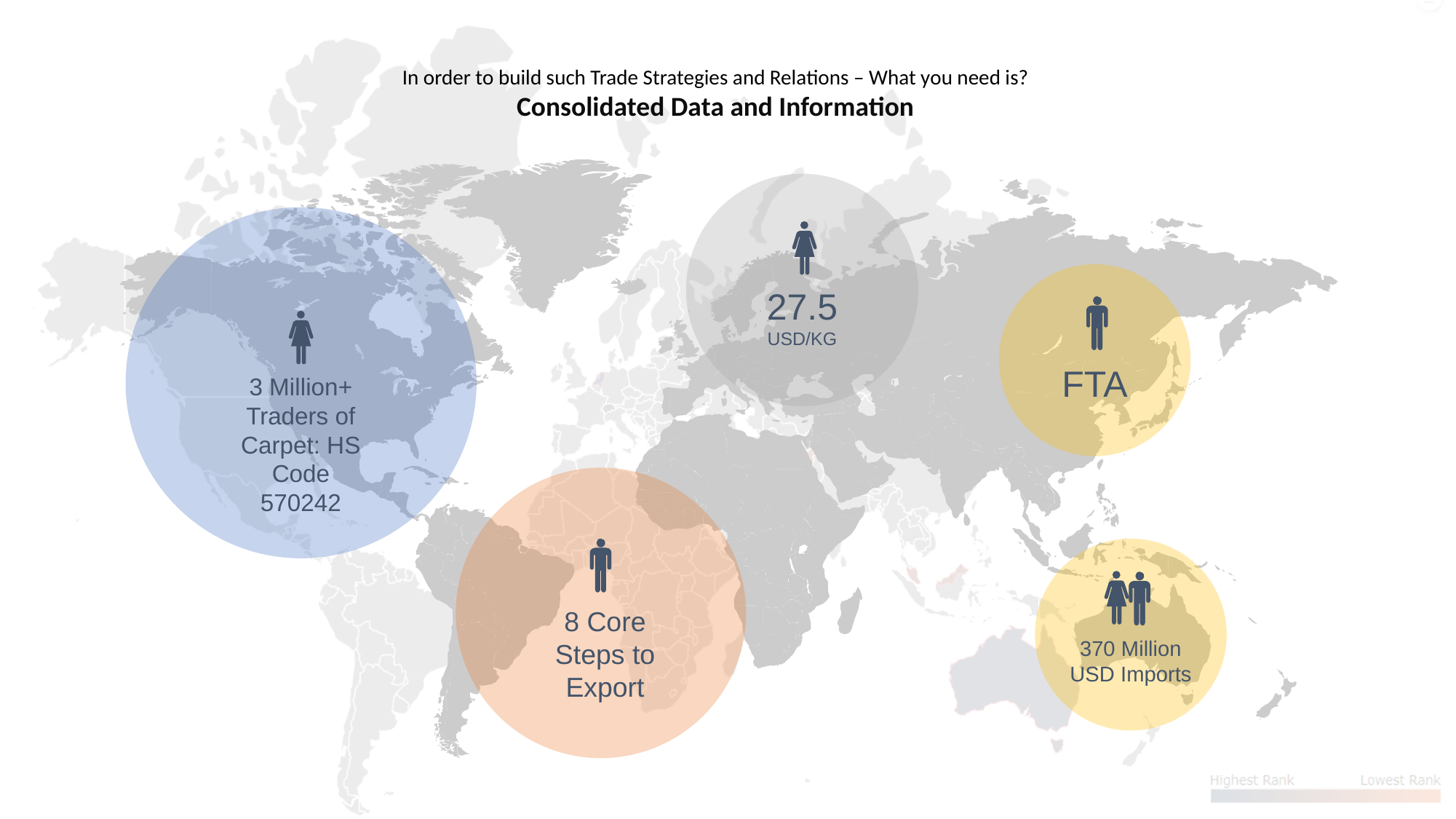

In order to build such Trade Strategies and Relations – What you need is?
Consolidated Data and Information

27.5 USD/KG

FTA
3 Million+ Traders of Carpet: HS Code 570242

8 Core Steps to Export
370 Million USD Imports